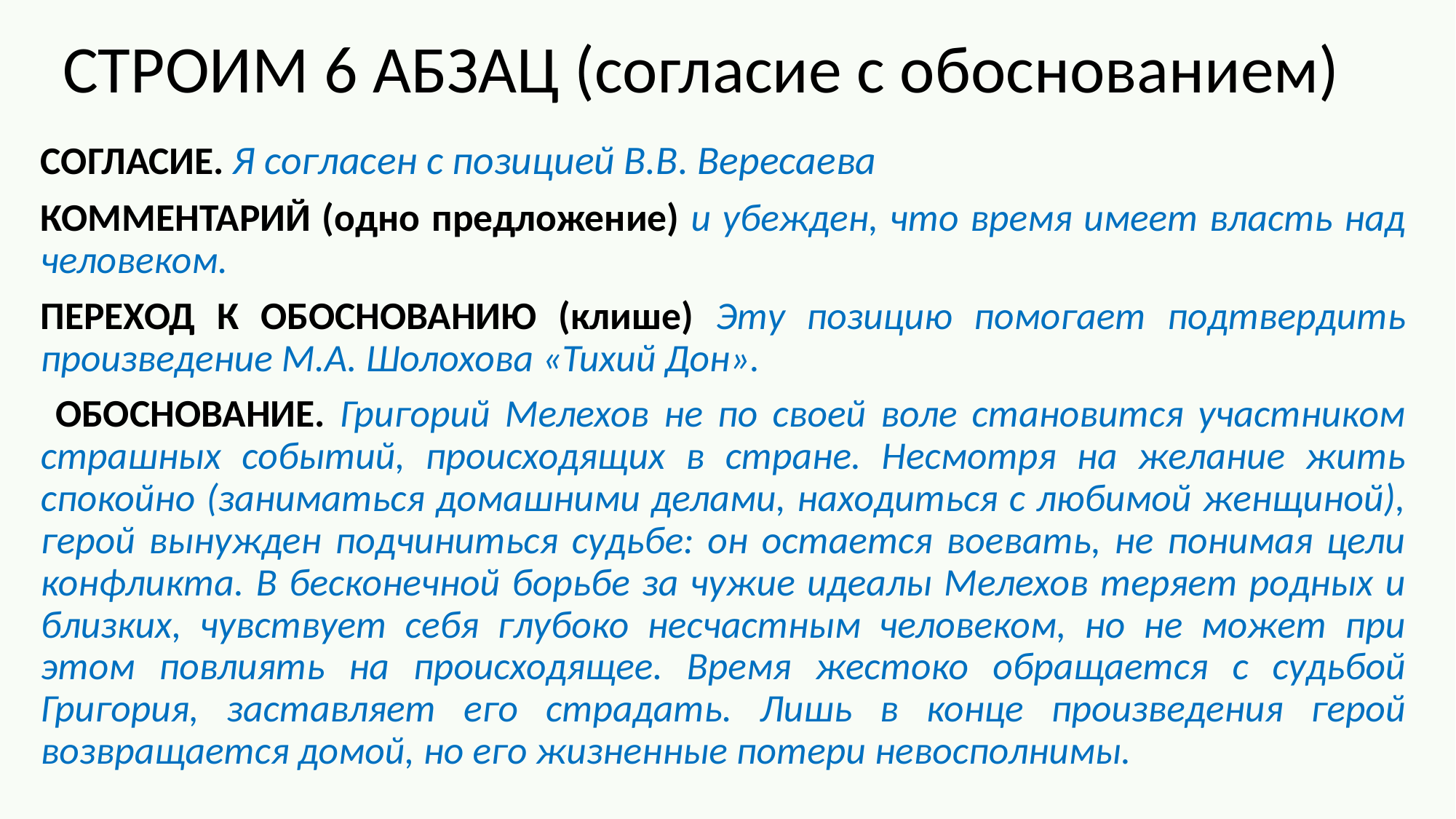

# СТРОИМ 6 АБЗАЦ (согласие с обоснованием)
СОГЛАСИЕ. Я согласен с позицией В.В. Вересаева
КОММЕНТАРИЙ (одно предложение) и убежден, что время имеет власть над человеком.
ПЕРЕХОД К ОБОСНОВАНИЮ (клише) Эту позицию помогает подтвердить произведение М.А. Шолохова «Тихий Дон».
 ОБОСНОВАНИЕ. Григорий Мелехов не по своей воле становится участником страшных событий, происходящих в стране. Несмотря на желание жить спокойно (заниматься домашними делами, находиться с любимой женщиной), герой вынужден подчиниться судьбе: он остается воевать, не понимая цели конфликта. В бесконечной борьбе за чужие идеалы Мелехов теряет родных и близких, чувствует себя глубоко несчастным человеком, но не может при этом повлиять на происходящее. Время жестоко обращается с судьбой Григория, заставляет его страдать. Лишь в конце произведения герой возвращается домой, но его жизненные потери невосполнимы.